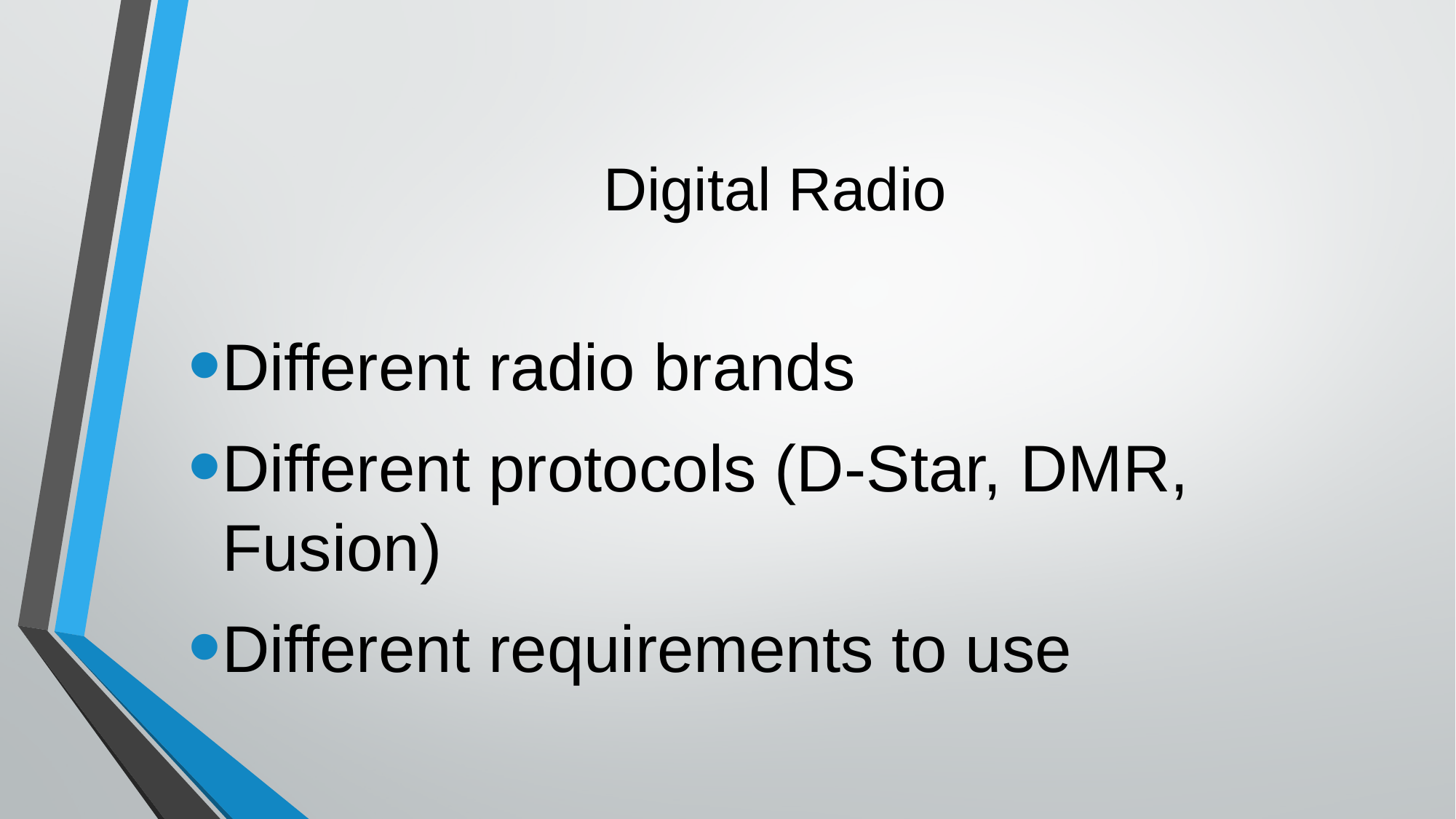

# Digital Radio
Different radio brands
Different protocols (D-Star, DMR, Fusion)
Different requirements to use